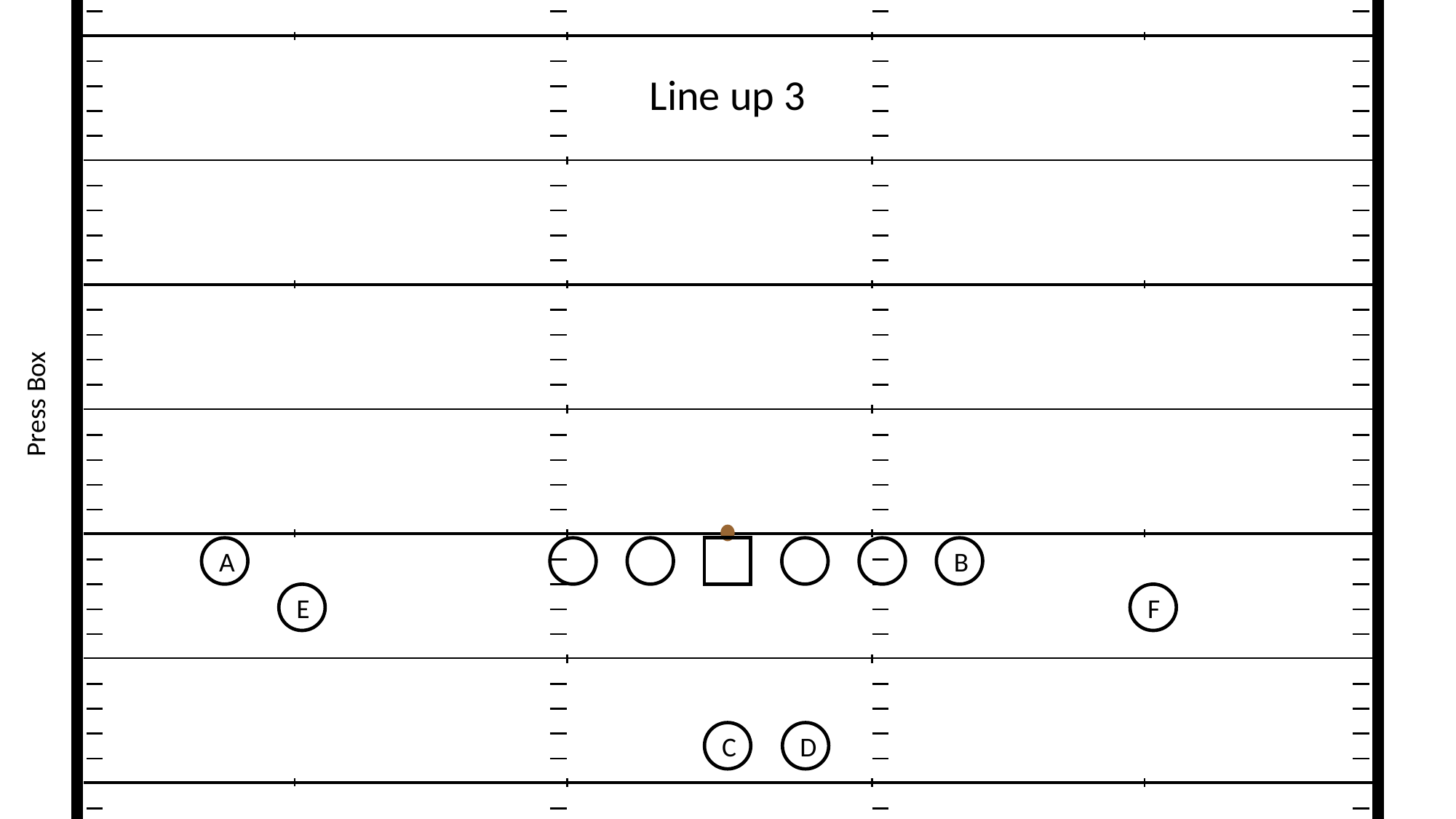

Line up 3
B
A

E
F
D
C